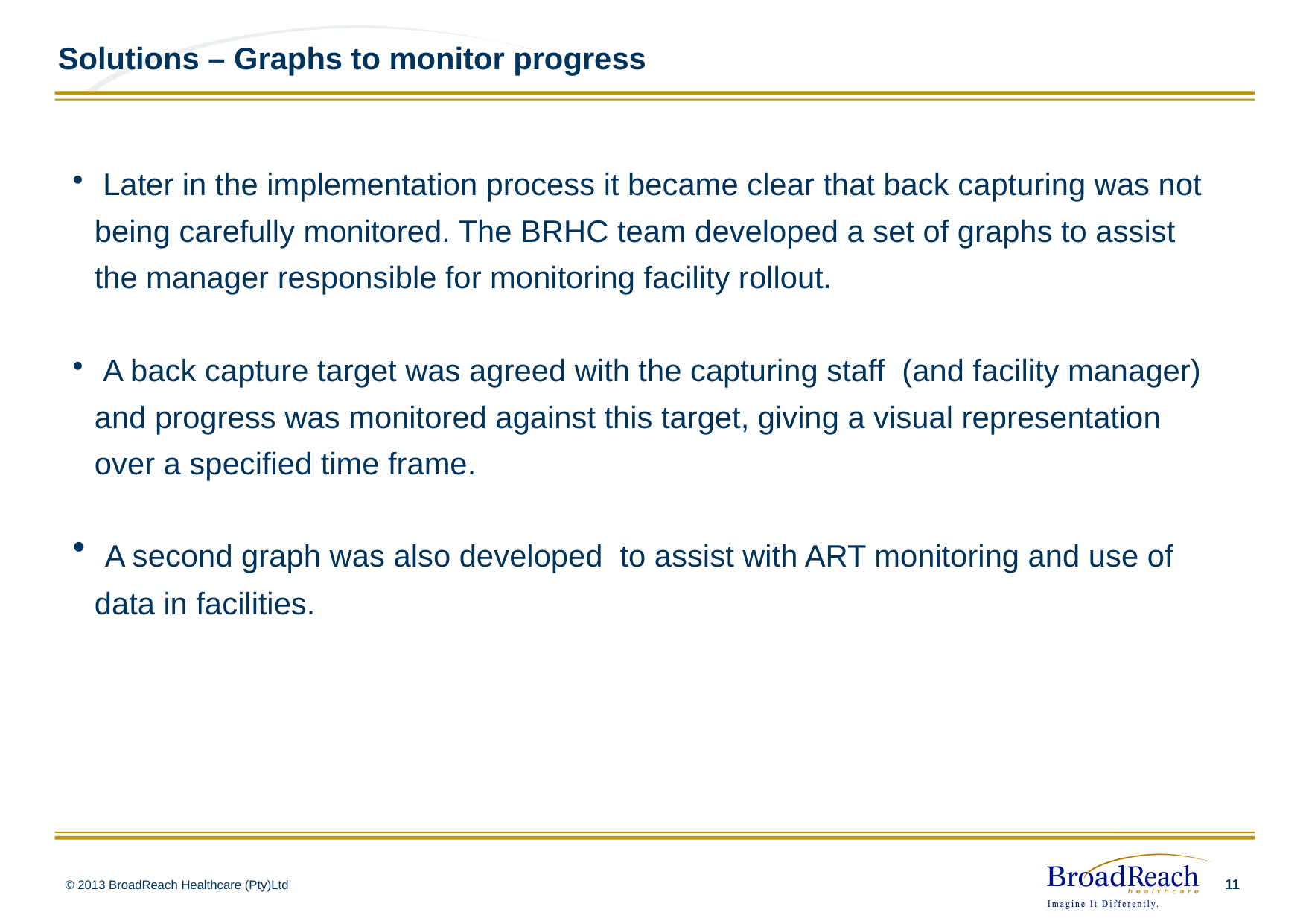

# Solutions – Graphs to monitor progress
 Later in the implementation process it became clear that back capturing was not being carefully monitored. The BRHC team developed a set of graphs to assist the manager responsible for monitoring facility rollout.

 A back capture target was agreed with the capturing staff  (and facility manager) and progress was monitored against this target, giving a visual representation over a specified time frame.

 A second graph was also developed  to assist with ART monitoring and use of data in facilities.